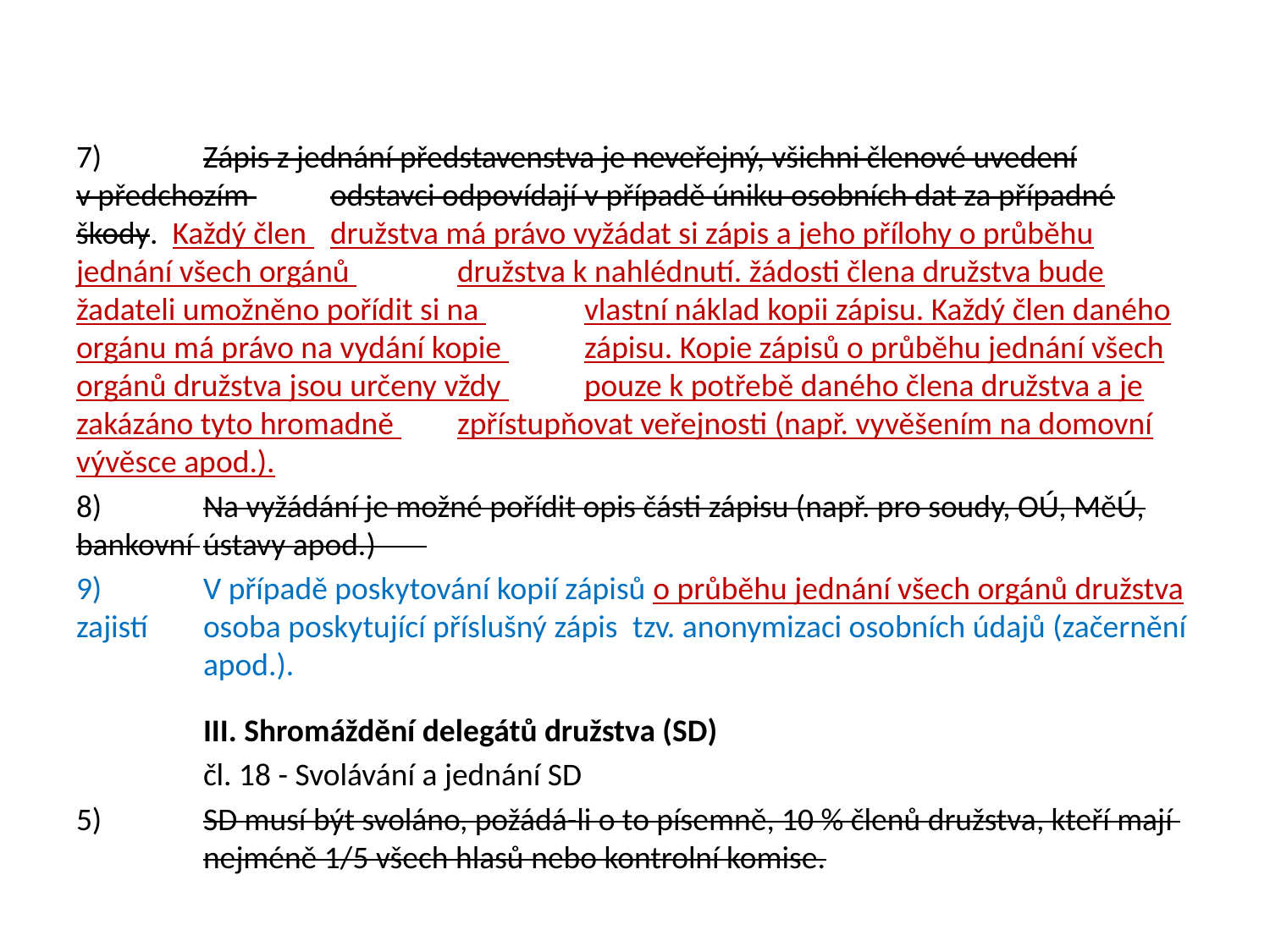

7)	Zápis z jednání představenstva je neveřejný, všichni členové uvedení v předchozím 	odstavci odpovídají v případě úniku osobních dat za případné škody.  Každý člen 	družstva má právo vyžádat si zápis a jeho přílohy o průběhu jednání všech orgánů 	družstva k nahlédnutí. žádosti člena družstva bude žadateli umožněno pořídit si na 	vlastní náklad kopii zápisu. Každý člen daného orgánu má právo na vydání kopie 	zápisu. Kopie zápisů o průběhu jednání všech orgánů družstva jsou určeny vždy 	pouze k potřebě daného člena družstva a je zakázáno tyto hromadně 	zpřístupňovat veřejnosti (např. vyvěšením na domovní vývěsce apod.).
8)	Na vyžádání je možné pořídit opis části zápisu (např. pro soudy, OÚ, MěÚ, bankovní 	ústavy apod.)
9)	V případě poskytování kopií zápisů o průběhu jednání všech orgánů družstva zajistí 	osoba poskytující příslušný zápis  tzv. anonymizaci osobních údajů (začernění 	apod.).
	III. Shromáždění delegátů družstva (SD)
	čl. 18 - Svolávání a jednání SD
5)	SD musí být svoláno, požádá-li o to písemně, 10 % členů družstva, kteří mají 	nejméně 1/5 všech hlasů nebo kontrolní komise.